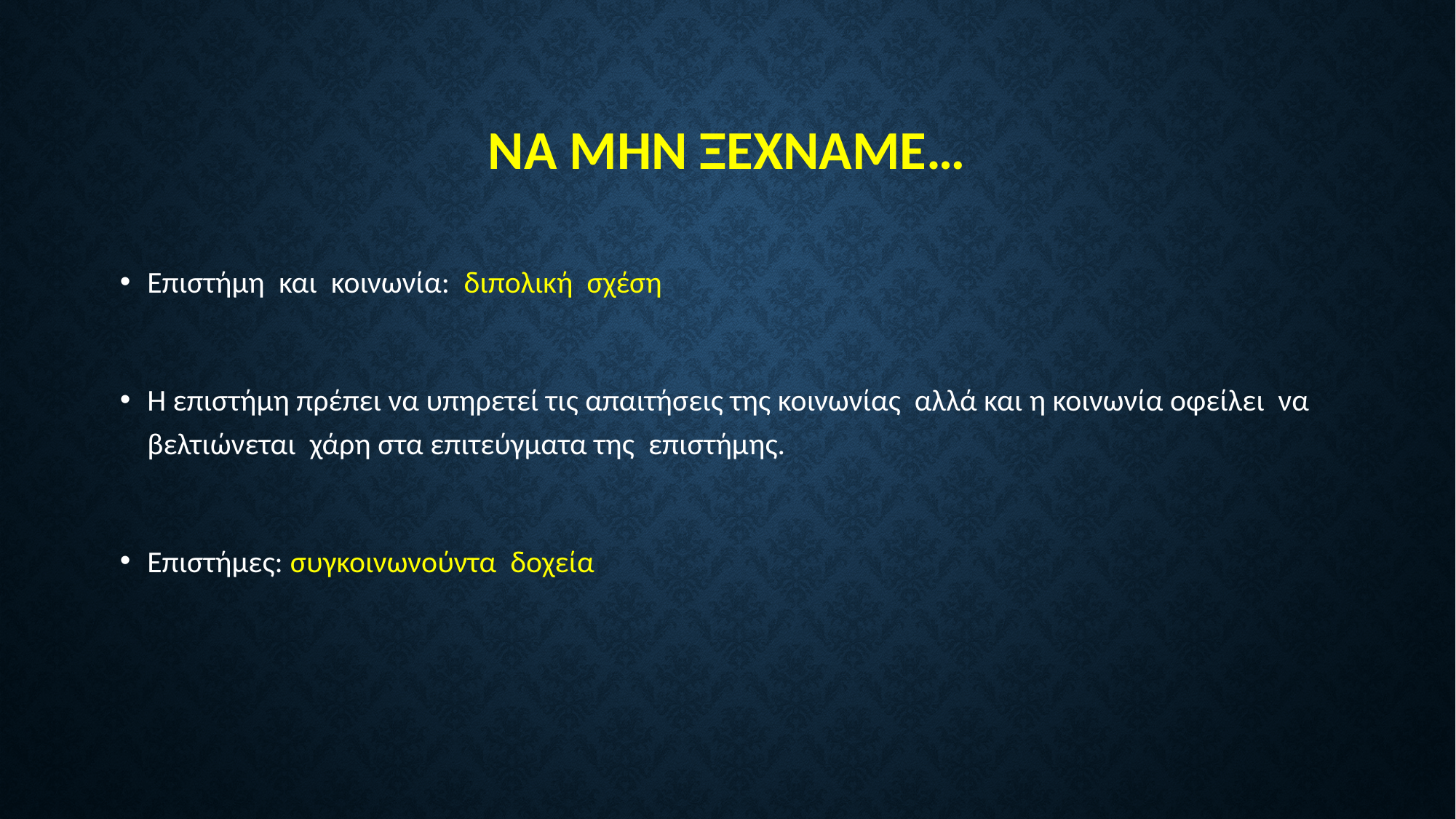

# Να μην ξεχνΑμε…
Επιστήμη  και  κοινωνία:  διπολική  σχέση

Η επιστήμη πρέπει να υπηρετεί τις απαιτήσεις της κοινωνίας  αλλά και η κοινωνία οφείλει  να βελτιώνεται  χάρη στα επιτεύγματα της  επιστήμης.

Επιστήμες: συγκοινωνούντα  δοχεία